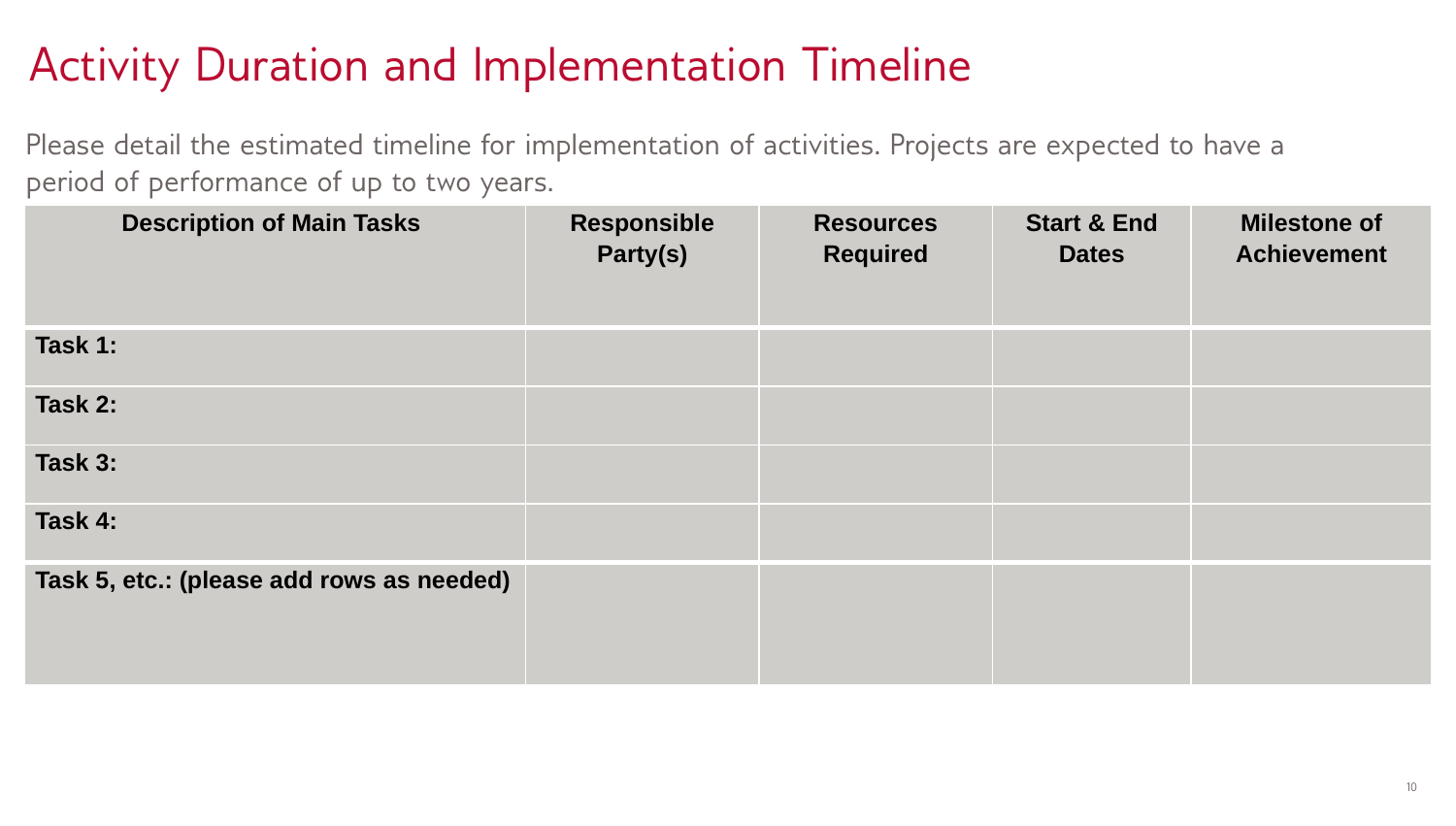

# Activity Duration and Implementation Timeline
Please detail the estimated timeline for implementation of activities. Projects are expected to have a period of performance of up to two years.
| Description of Main Tasks | Responsible Party(s) | Resources Required | Start & End Dates | Milestone of Achievement |
| --- | --- | --- | --- | --- |
| Task 1: |  |  |  |  |
| Task 2: |  |  |  |  |
| Task 3: |  |  |  |  |
| Task 4: |  |  |  |  |
| Task 5, etc.: (please add rows as needed) |  |  |  |  |
10